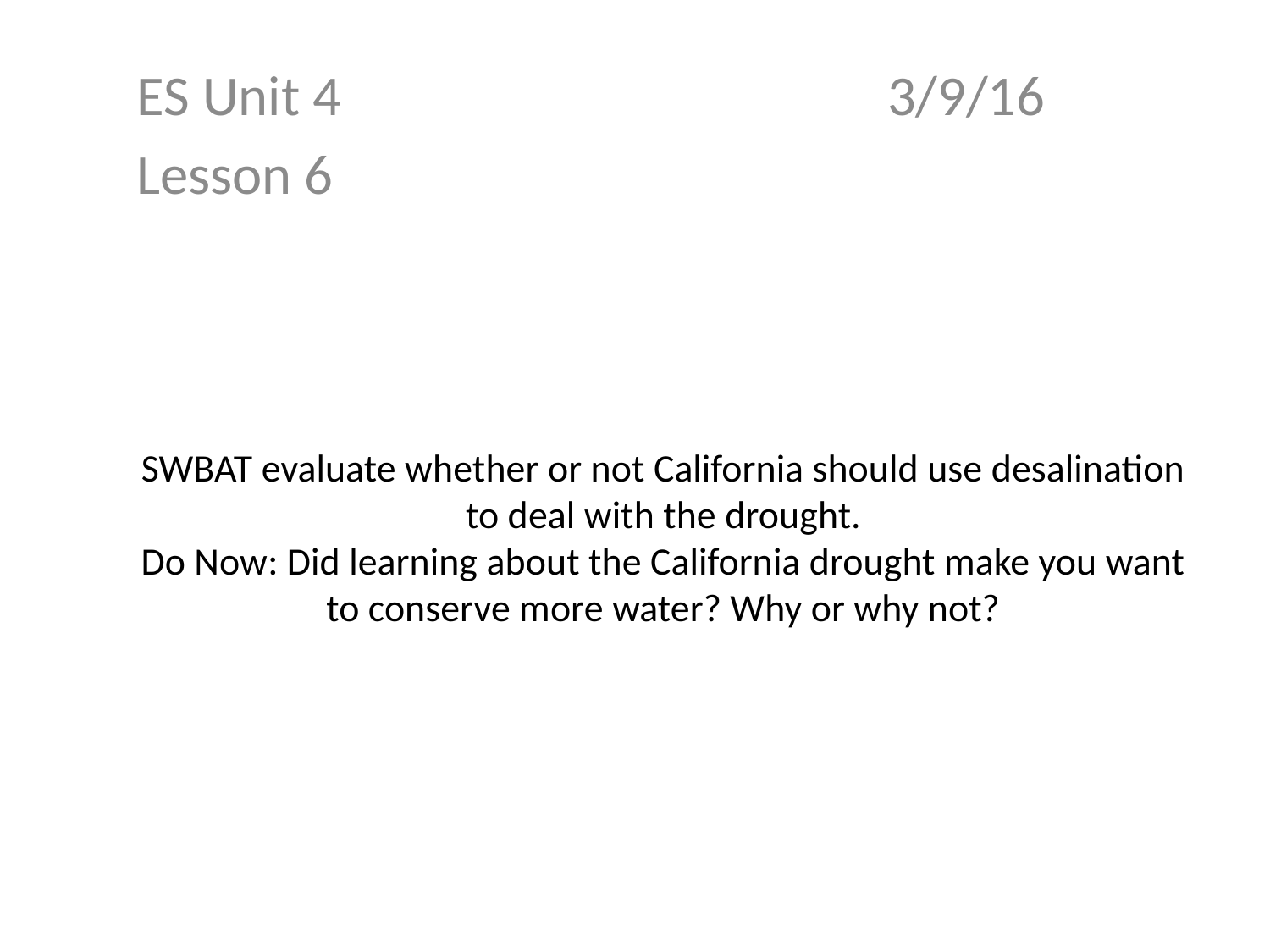

ES Unit 4                                           3/9/16
Lesson 6
# SWBAT evaluate whether or not California should use desalination to deal with the drought. Do Now: Did learning about the California drought make you want to conserve more water? Why or why not?